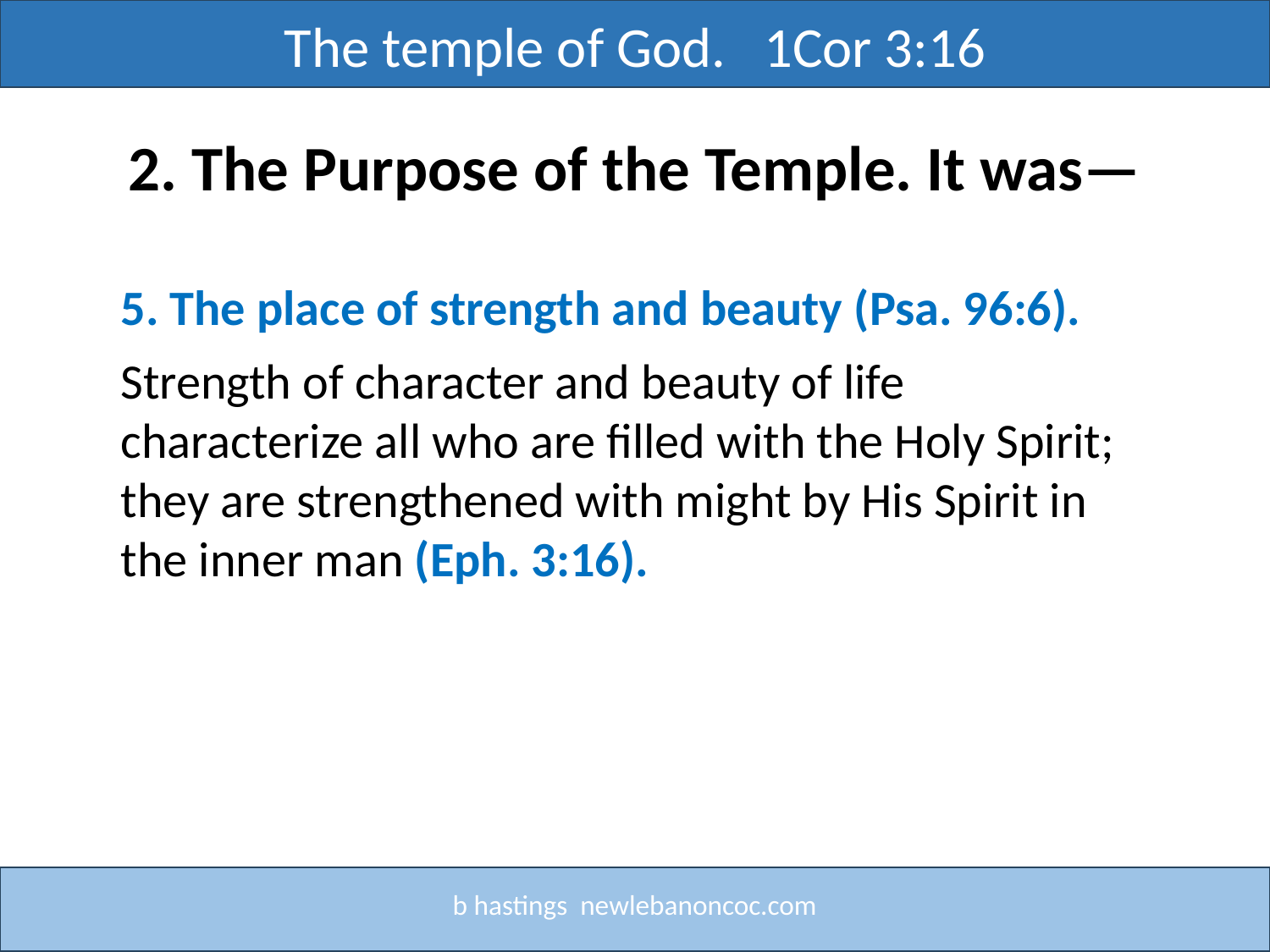

The temple of God.   1Cor 3:16
2. The Purpose of the Temple. It was—
5. The place of strength and beauty (Psa. 96:6).
Strength of character and beauty of life characterize all who are filled with the Holy Spirit; they are strengthened with might by His Spirit in the inner man (Eph. 3:16).

b hastings  newlebanoncoc.com